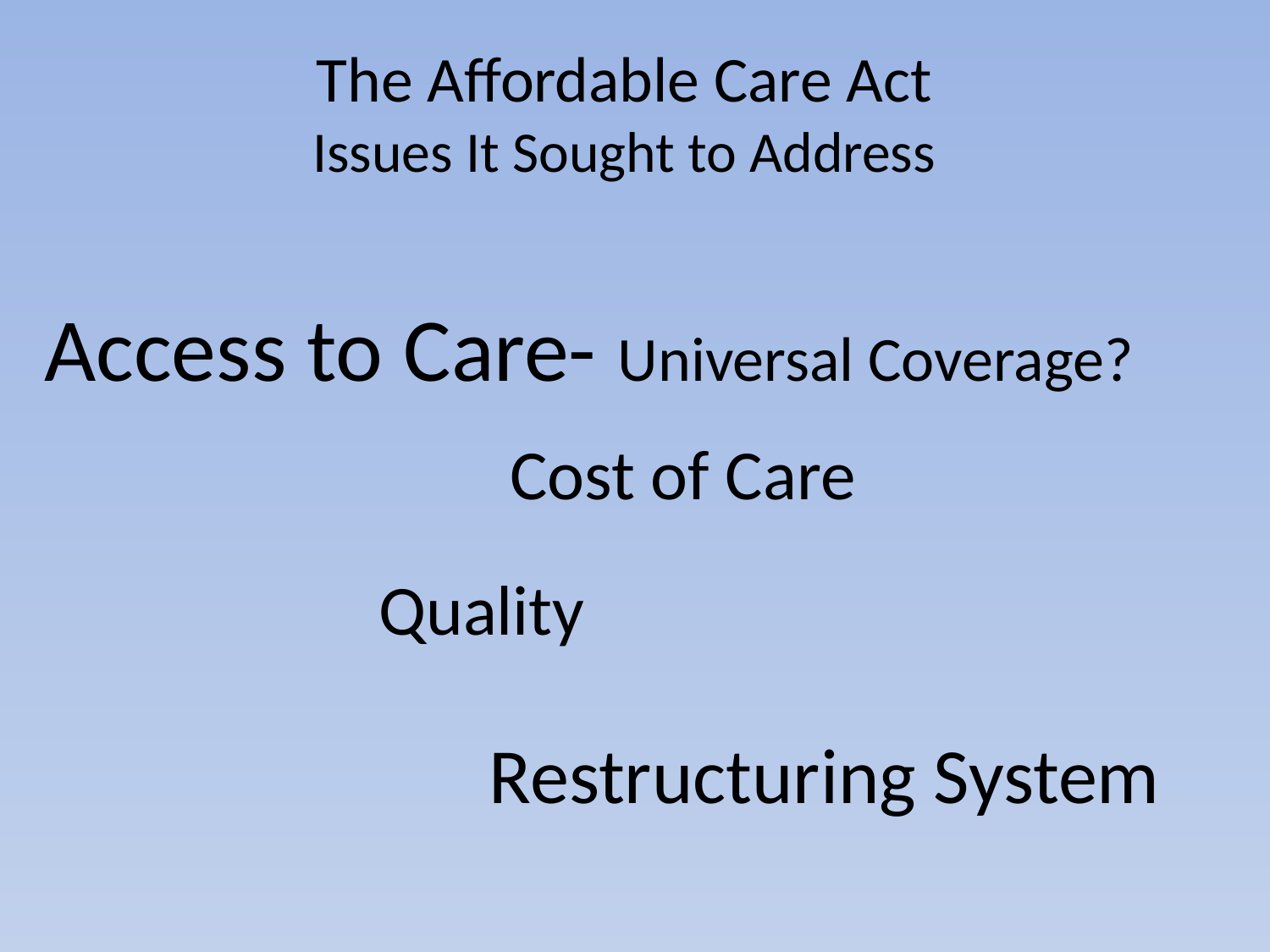

# The Affordable Care Act Issues It Sought to Address
Access to Care- Universal Coverage?

Cost of Care
Quality
Restructuring System